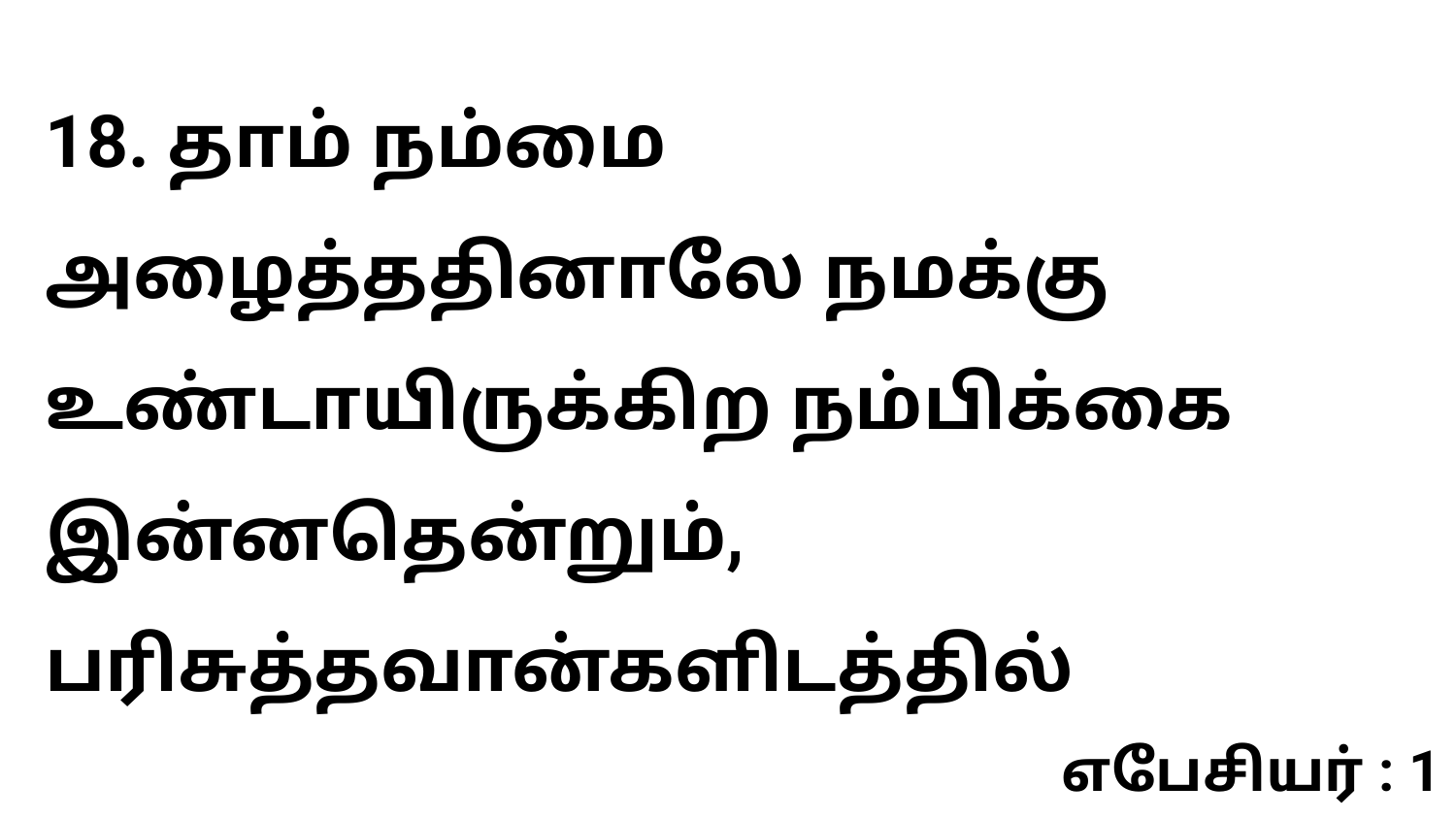

18. தாம் நம்மை அழைத்ததினாலே நமக்கு உண்டாயிருக்கிற நம்பிக்கை இன்னதென்றும், பரிசுத்தவான்களிடத்தில்
எபேசியர் : 1